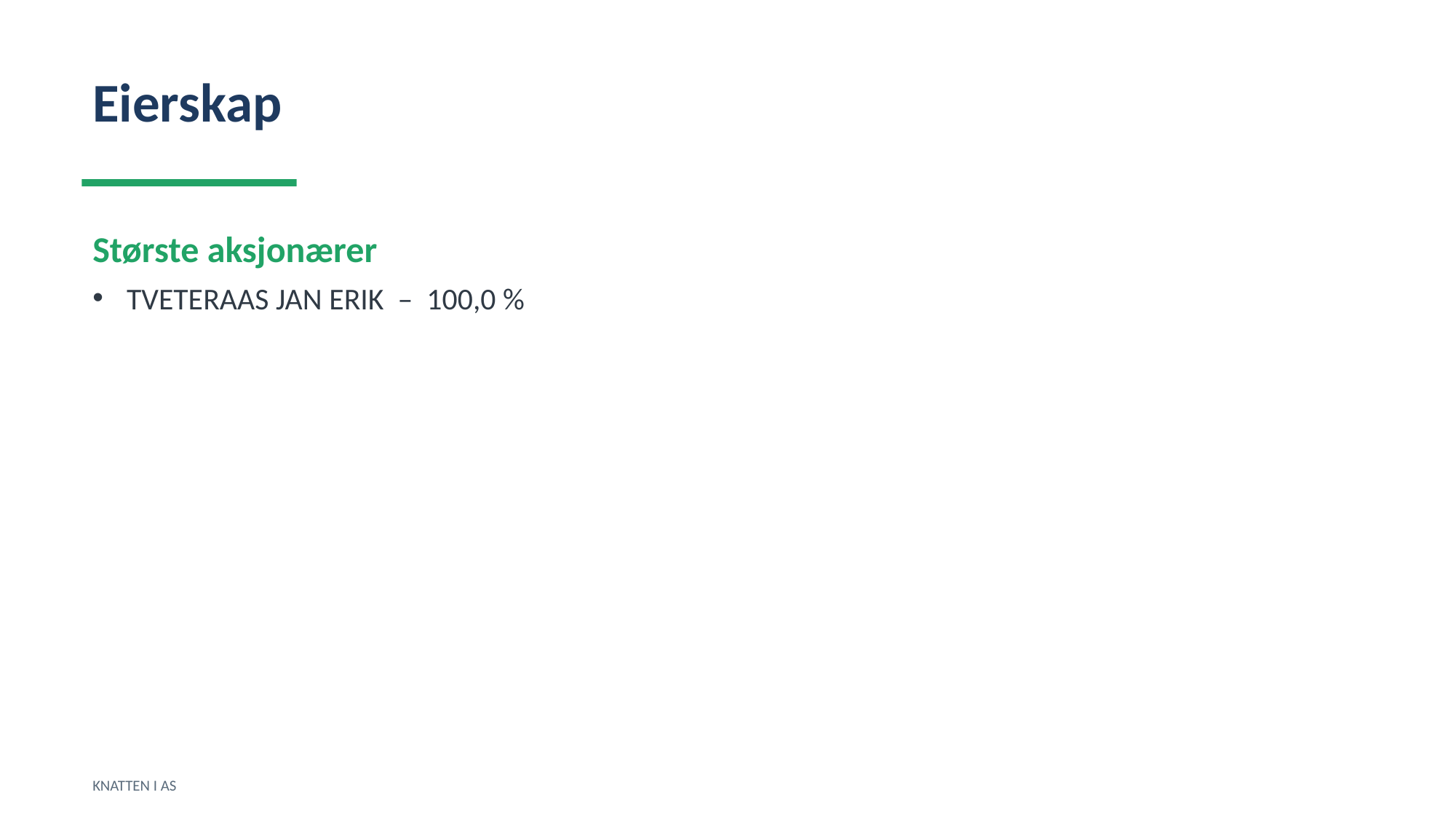

Eierskap

Største aksjonærer
TVETERAAS JAN ERIK  –  100,0 %
KNATTEN I AS